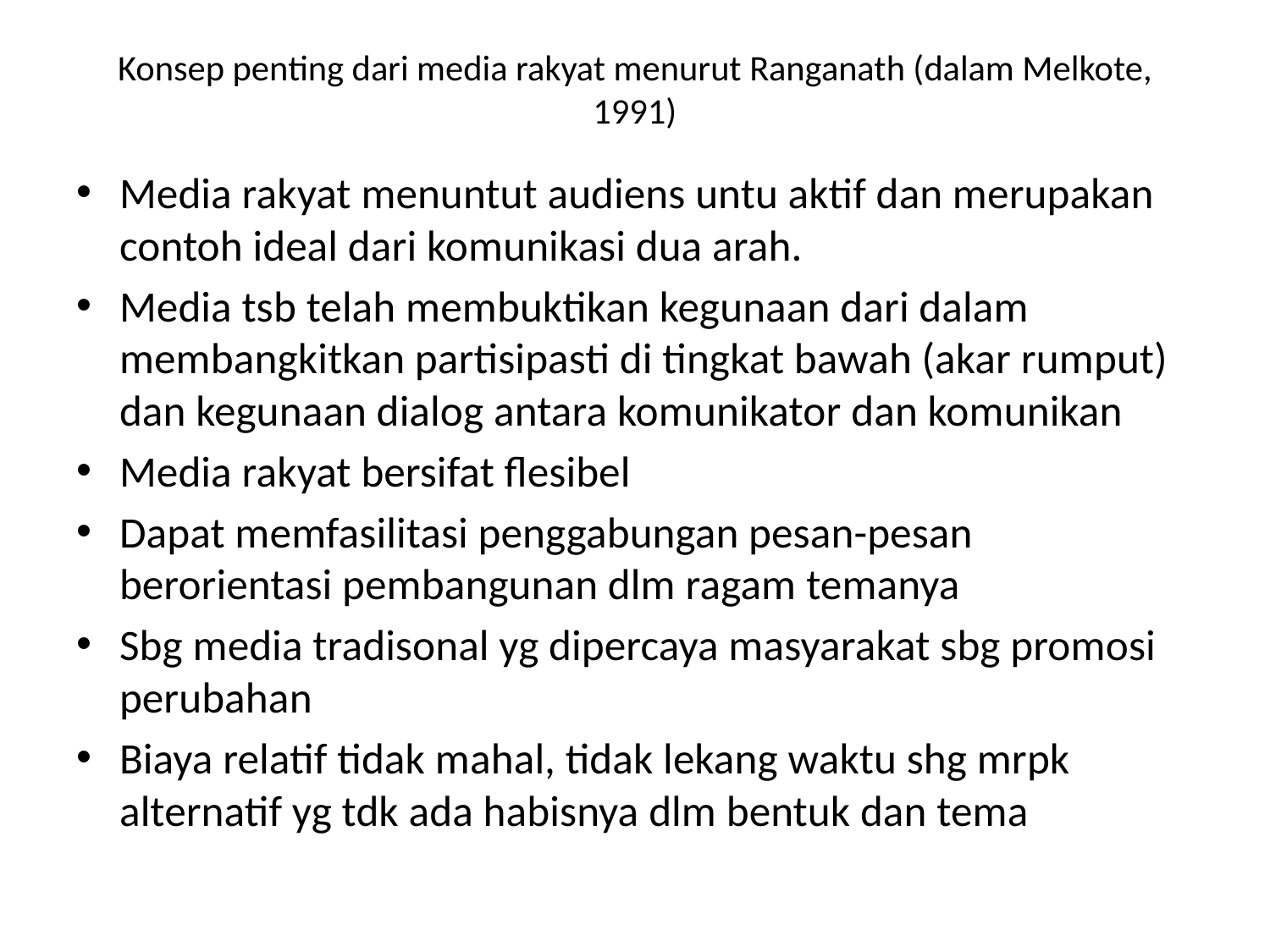

# Konsep penting dari media rakyat menurut Ranganath (dalam Melkote, 1991)
Media rakyat menuntut audiens untu aktif dan merupakan contoh ideal dari komunikasi dua arah.
Media tsb telah membuktikan kegunaan dari dalam membangkitkan partisipasti di tingkat bawah (akar rumput) dan kegunaan dialog antara komunikator dan komunikan
Media rakyat bersifat flesibel
Dapat memfasilitasi penggabungan pesan-pesan berorientasi pembangunan dlm ragam temanya
Sbg media tradisonal yg dipercaya masyarakat sbg promosi perubahan
Biaya relatif tidak mahal, tidak lekang waktu shg mrpk alternatif yg tdk ada habisnya dlm bentuk dan tema